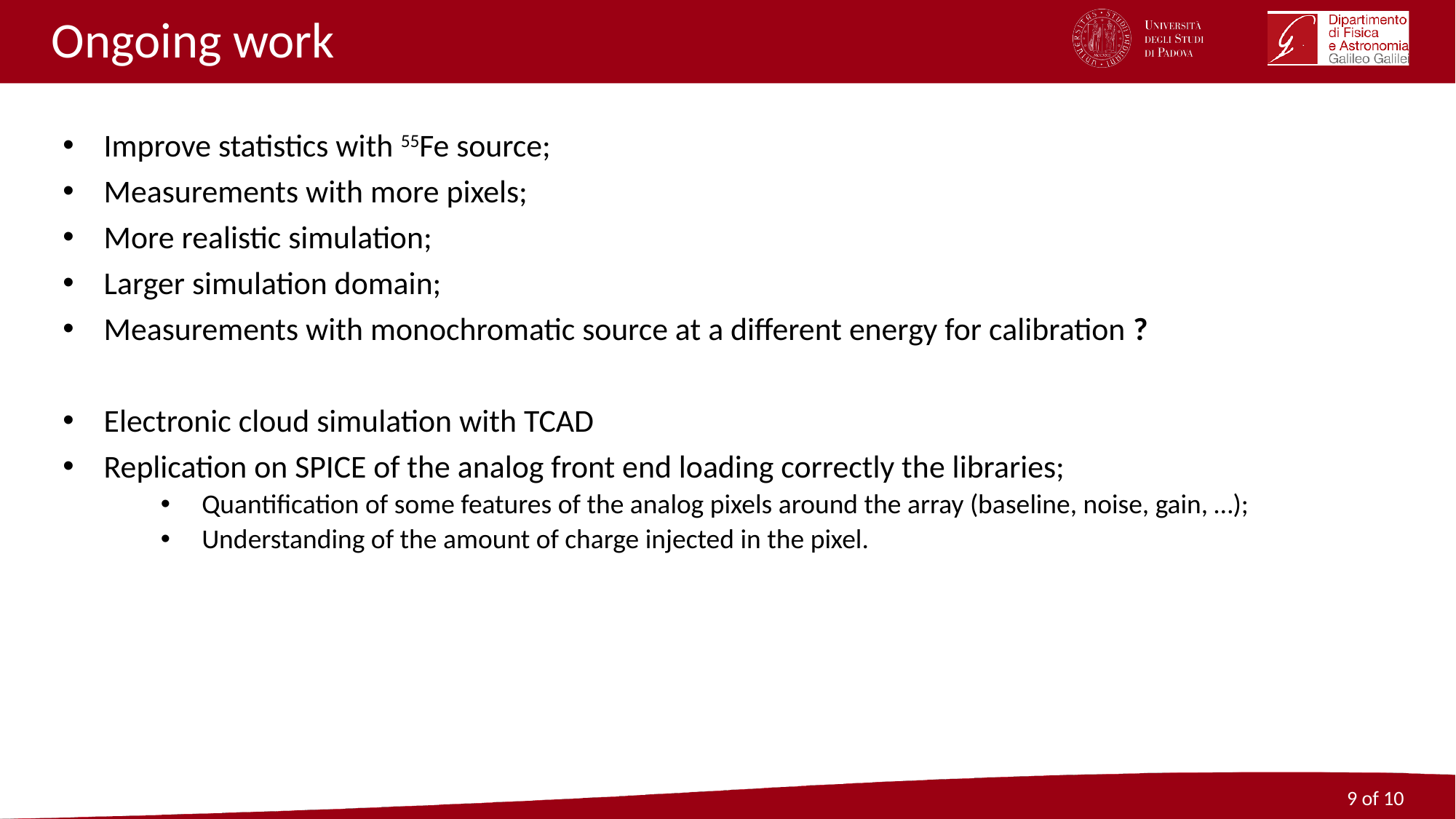

# Ongoing work
Improve statistics with 55Fe source;
Measurements with more pixels;
More realistic simulation;
Larger simulation domain;
Measurements with monochromatic source at a different energy for calibration ?

Electronic cloud simulation with TCAD
Replication on SPICE of the analog front end loading correctly the libraries;
Quantification of some features of the analog pixels around the array (baseline, noise, gain, …);
Understanding of the amount of charge injected in the pixel.

9 of 10